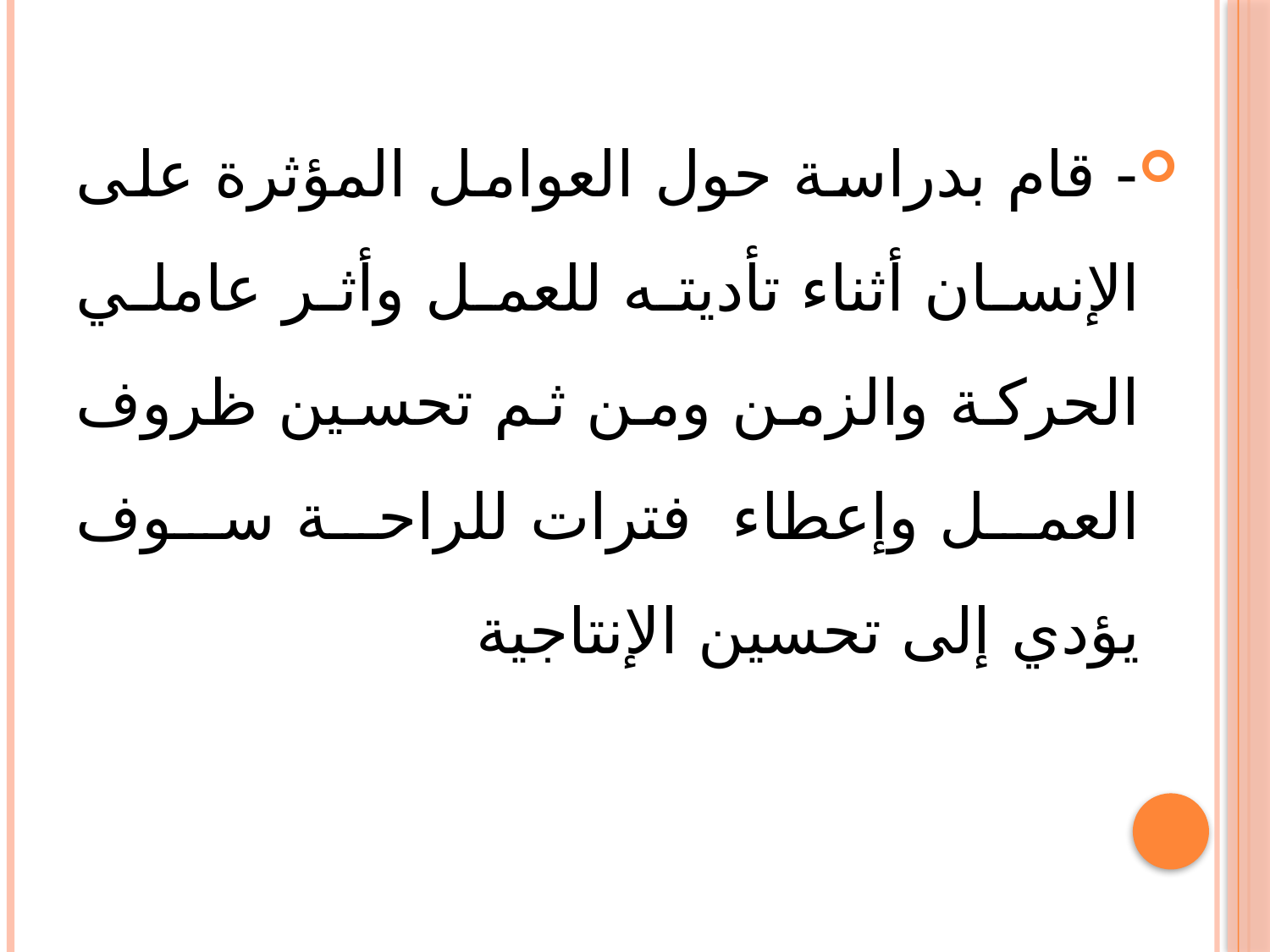

- قام بدراسة حول العوامل المؤثرة على الإنسان أثناء تأديته للعمل وأثر عاملي الحركة والزمن ومن ثم تحسين ظروف العمل وإعطاء  فترات للراحة سوف يؤدي إلى تحسين الإنتاجية